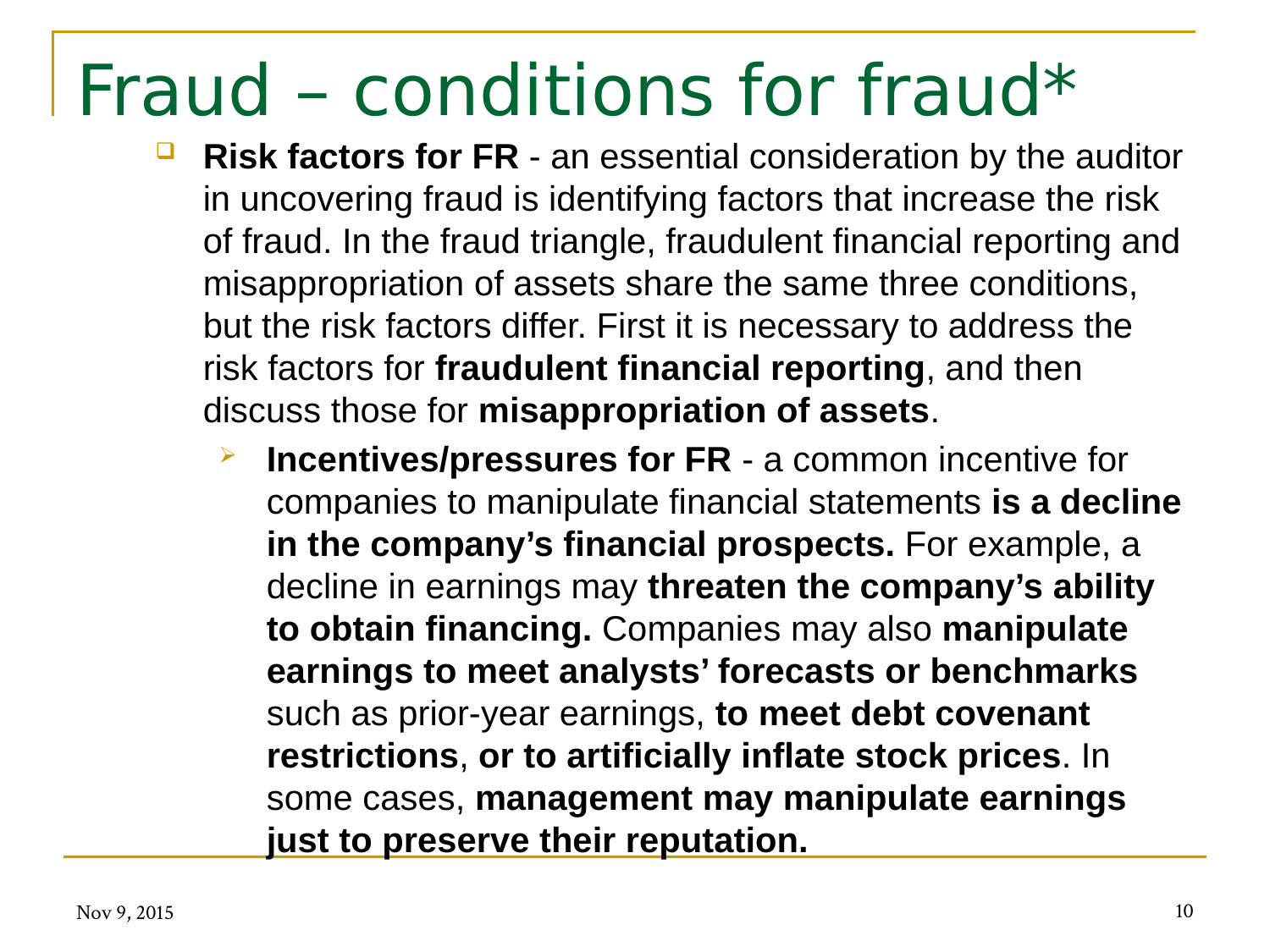

# Fraud – conditions for fraud*
Risk factors for FR - an essential consideration by the auditor in uncovering fraud is identifying factors that increase the risk of fraud. In the fraud triangle, fraudulent financial reporting and misappropriation of assets share the same three conditions, but the risk factors differ. First it is necessary to address the risk factors for fraudulent financial reporting, and then discuss those for misappropriation of assets.
Incentives/pressures for FR - a common incentive for companies to manipulate financial statements is a decline in the company’s financial prospects. For example, a decline in earnings may threaten the company’s ability to obtain financing. Companies may also manipulate earnings to meet analysts’ forecasts or benchmarks such as prior-year earnings, to meet debt covenant restrictions, or to artificially inflate stock prices. In some cases, management may manipulate earnings just to preserve their reputation.

Nov 9, 2015
10